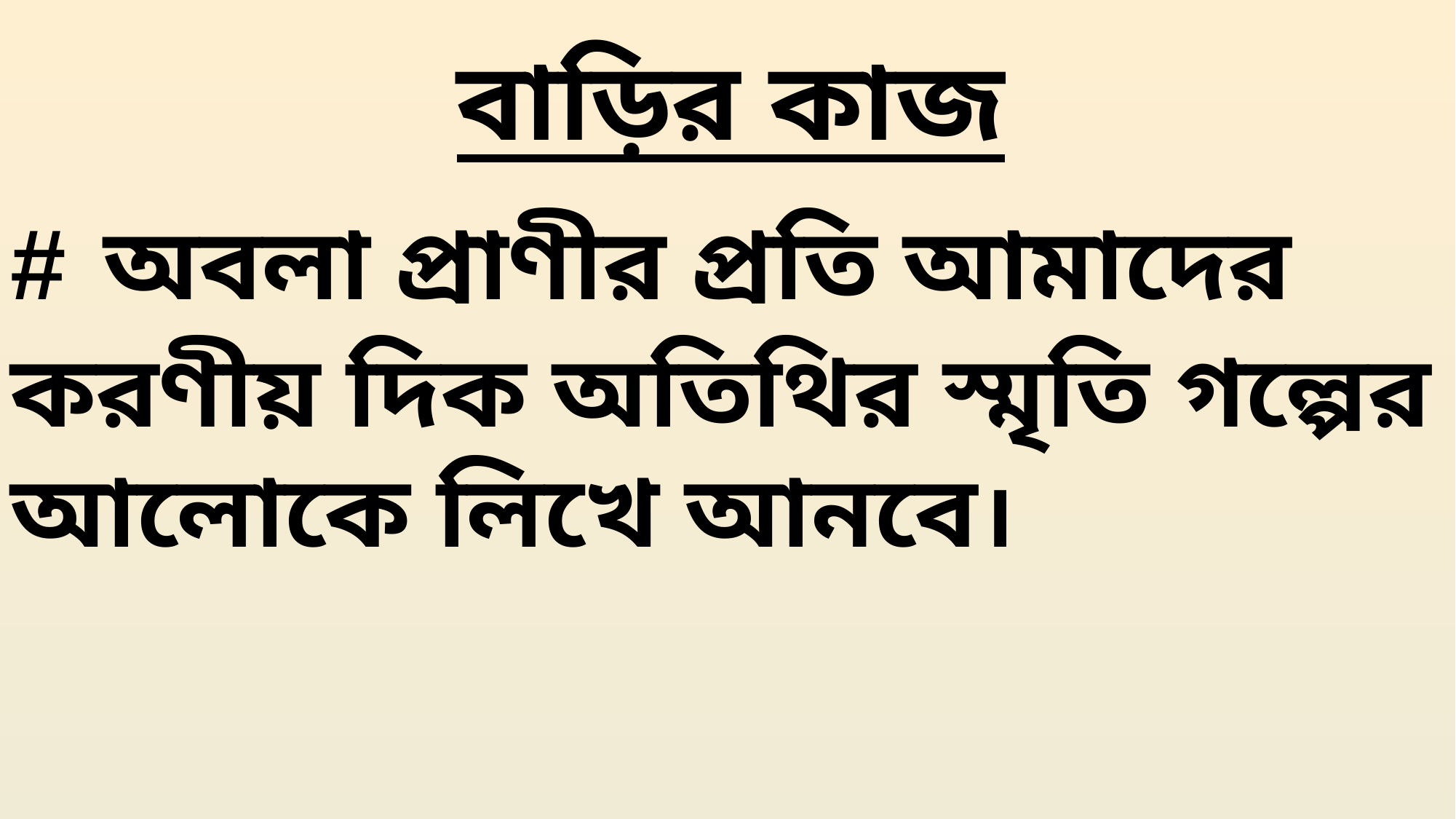

বাড়ির কাজ
# অবলা প্রাণীর প্রতি আমাদের করণীয় দিক অতিথির স্মৃতি গল্পের আলোকে লিখে আনবে।